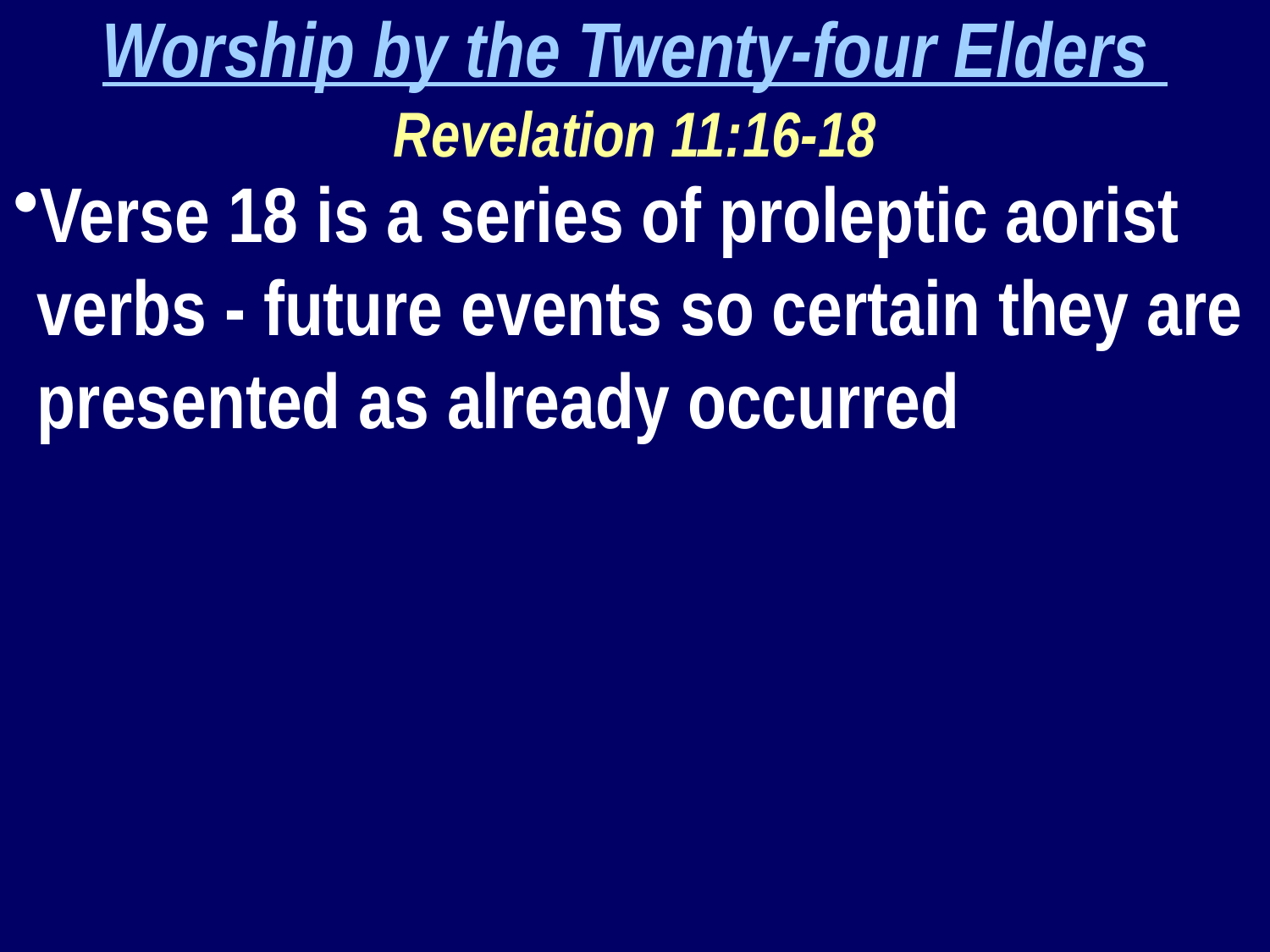

Worship by the Twenty-four Elders
Revelation 11:16-18
Verse 18 is a series of proleptic aorist verbs - future events so certain they are presented as already occurred